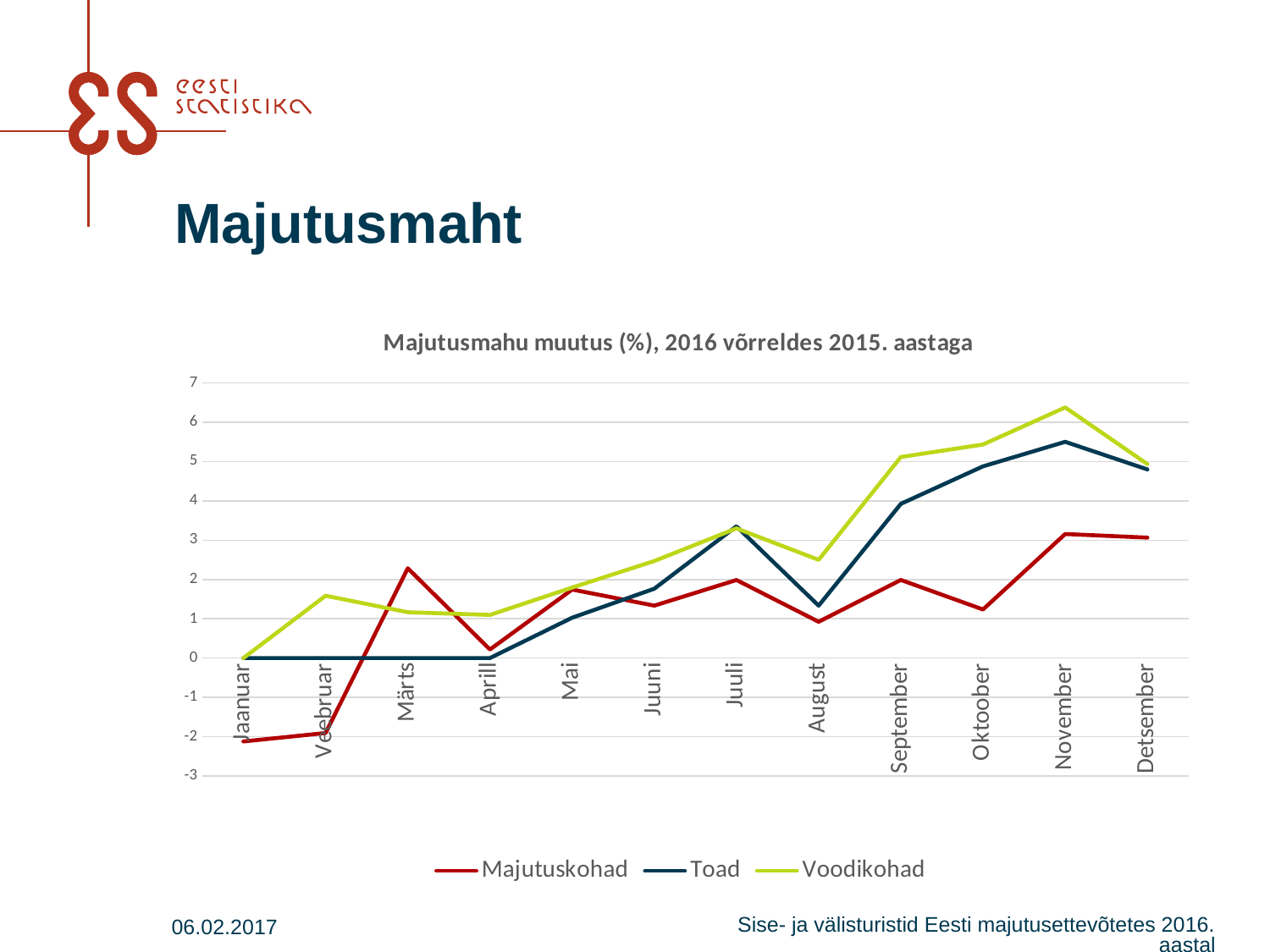

# Majutusmaht

### Chart: Majutusmahu muutus (%), 2016 võrreldes 2015. aastaga

| Category | Majutuskohad | Toad | Voodikohad |
|---|---|---|---|
| Jaanuar | -2.120535714285708 | 0.0 | 0.0 |
| Veebruar | -1.9058295964125591 | 0.0 | 1.5873810716074104 |
| Märts | 2.285714285714292 | 0.0 | 1.1658877330519033 |
| Aprill | 0.21786492374727118 | 0.0 | 1.097309505106054 |
| Mai | 1.7447199265381101 | 1.0266005866289163 | 1.7959690472494998 |
| Juuni | 1.3343799058084755 | 1.7663167503423125 | 2.4698748648231117 |
| Juuli | 1.9877675840978668 | 3.352943778475705 | 3.299999999999997 |
| August | 0.9237875288683739 | 1.3328037424422945 | 2.499026714373116 |
| September | 1.9891500904159187 | 3.924820342730783 | 5.115317667536985 |
| Oktoober | 1.2358393408856898 | 4.877662104317508 | 5.433186490455213 |
| November | 3.156708004509582 | 5.501707236479774 | 6.375905038664229 |
| Detsember | 3.0646992054483633 | 4.798820767592943 | 4.934893606625465 |
06.02.2017
Sise- ja välisturistid Eesti majutusettevõtetes 2016. aastal